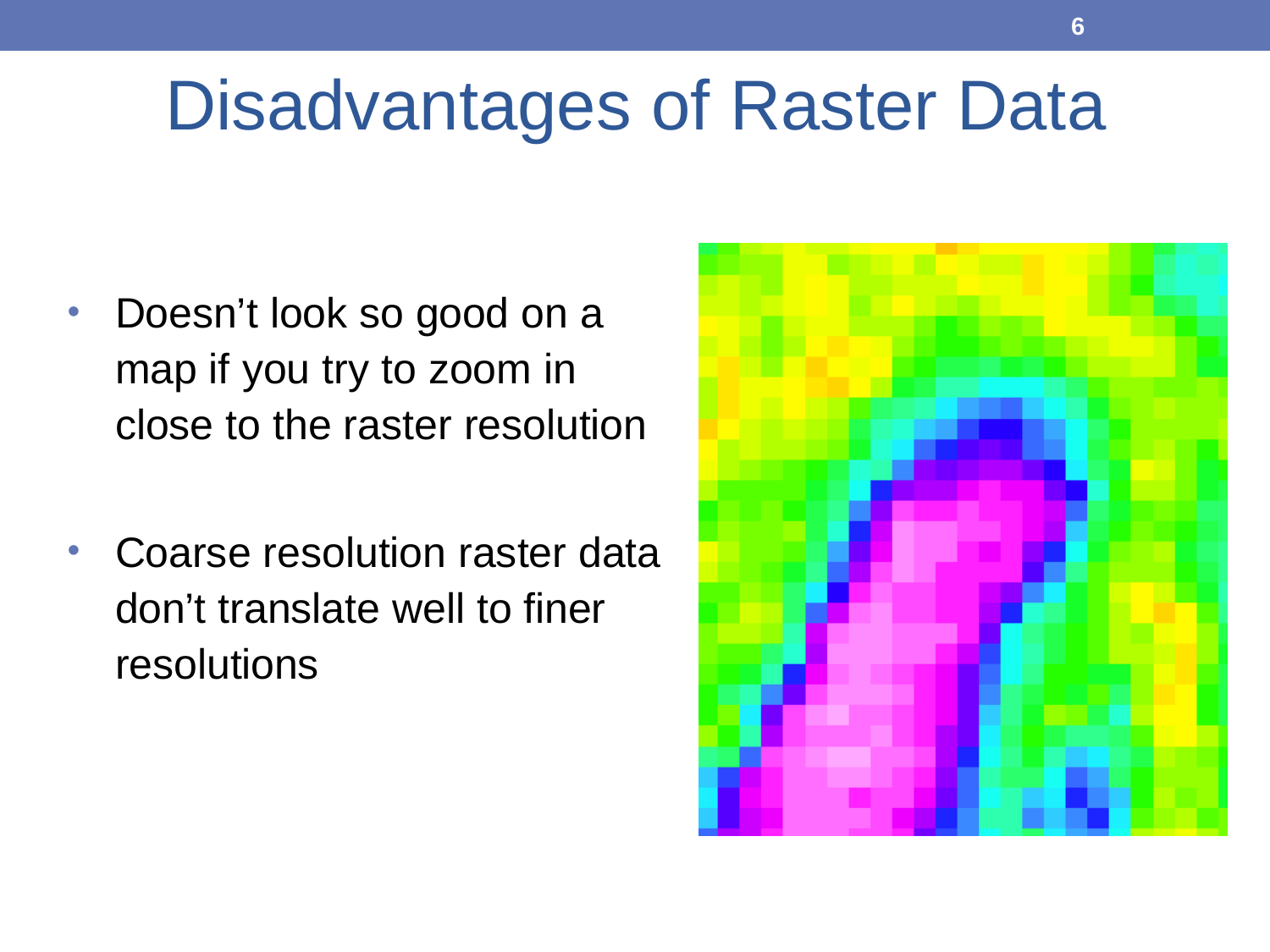

6
Disadvantages of Raster Data

Doesn’t look so good on a map if you try to zoom in close to the raster resolution

Coarse resolution raster data don’t translate well to finer resolutions